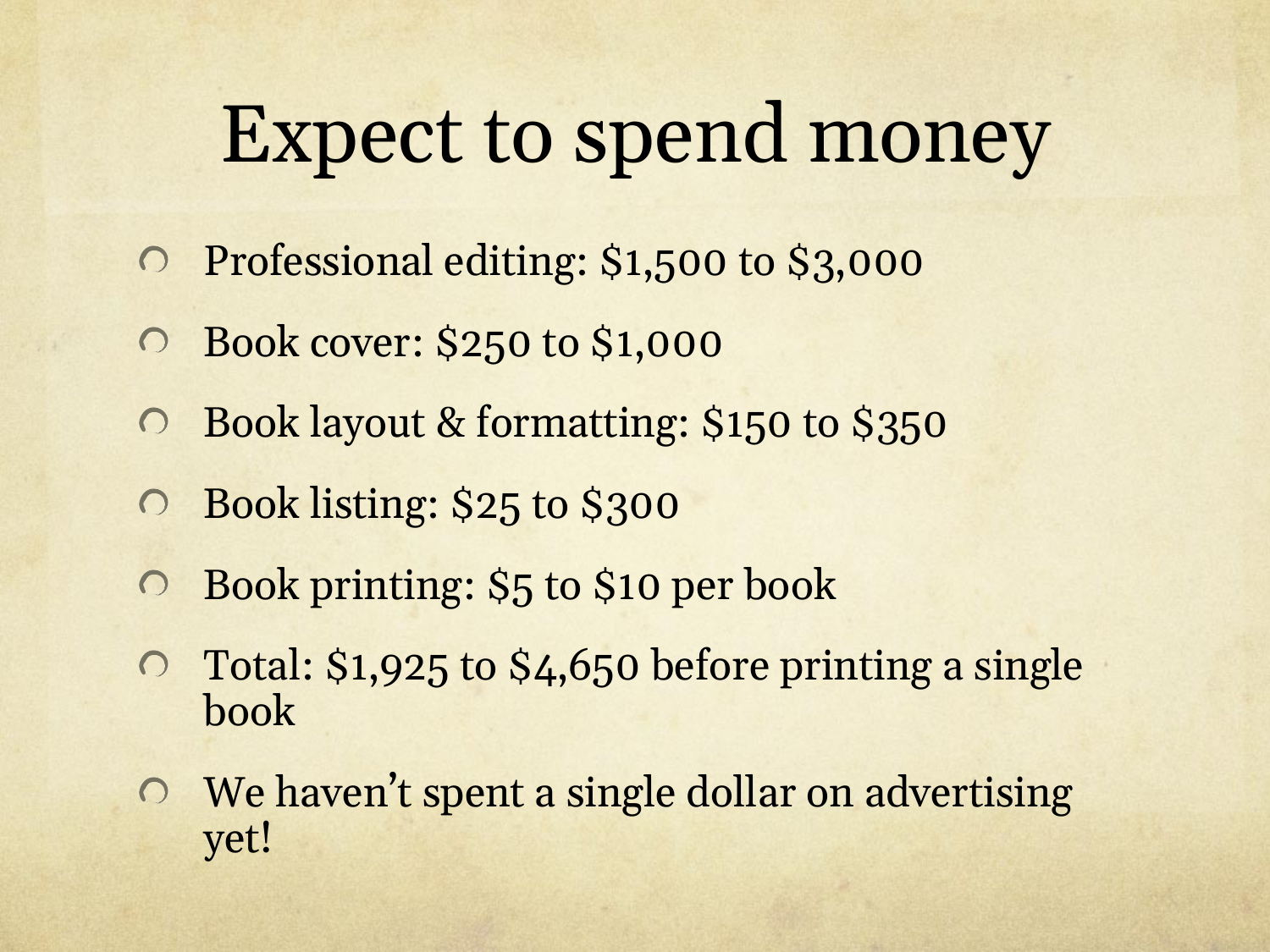

Expect to spend money
Professional editing: $1,500 to $3,000
Book cover: $250 to $1,000
Book layout & formatting: $150 to $350
Book listing: $25 to $300
Book printing: $5 to $10 per book
Total: $1,925 to $4,650 before printing a single book
We haven’t spent a single dollar on advertising yet!